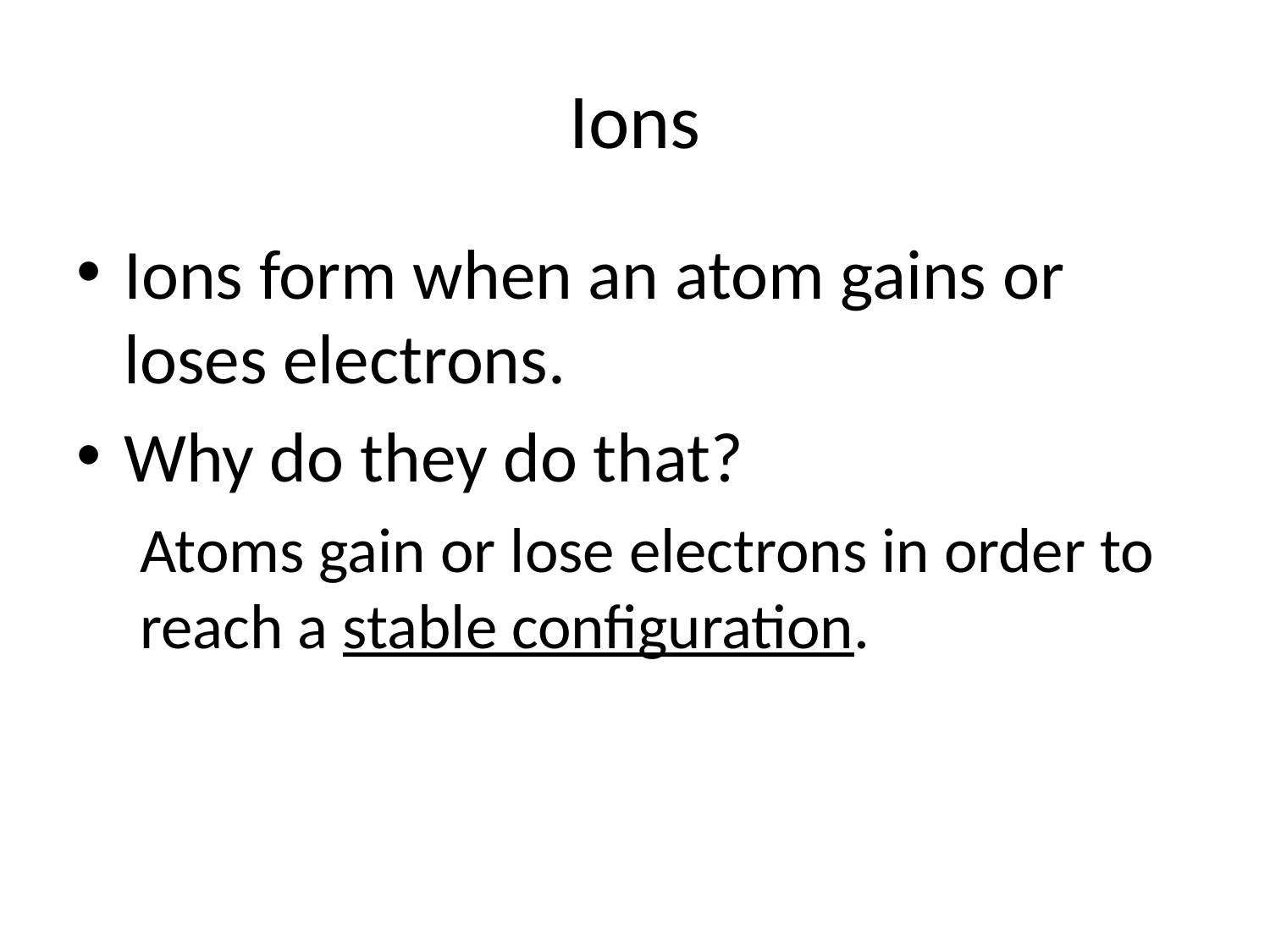

# Ions
Ions form when an atom gains or loses electrons.
Why do they do that?
Atoms gain or lose electrons in order to reach a stable configuration.